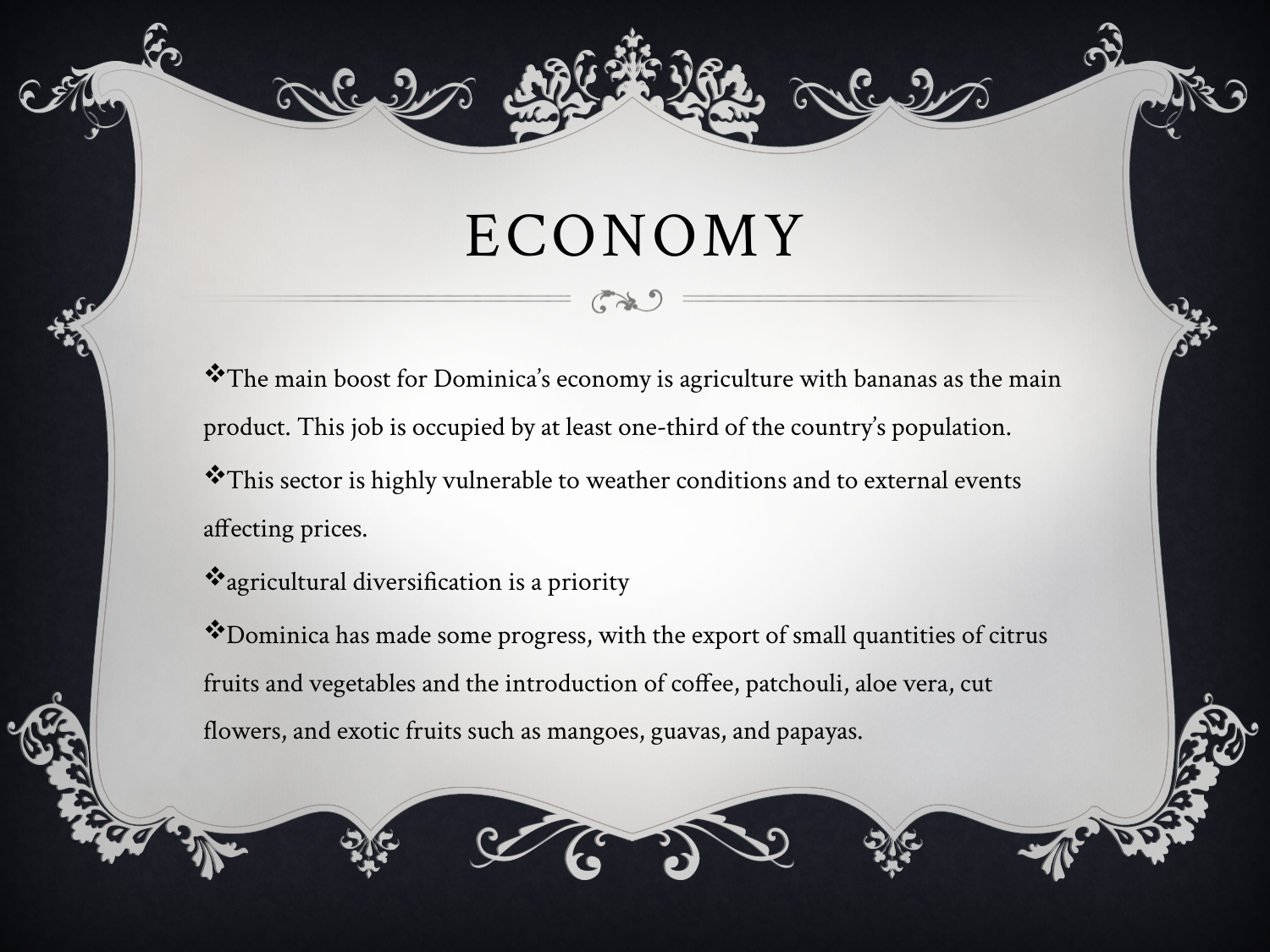

# Economy
The main boost for Dominica’s economy is agriculture with bananas as the main product. This job is occupied by at least one-third of the country’s population.
This sector is highly vulnerable to weather conditions and to external events affecting prices.
agricultural diversification is a priority
Dominica has made some progress, with the export of small quantities of citrus fruits and vegetables and the introduction of coffee, patchouli, aloe vera, cut flowers, and exotic fruits such as mangoes, guavas, and papayas.